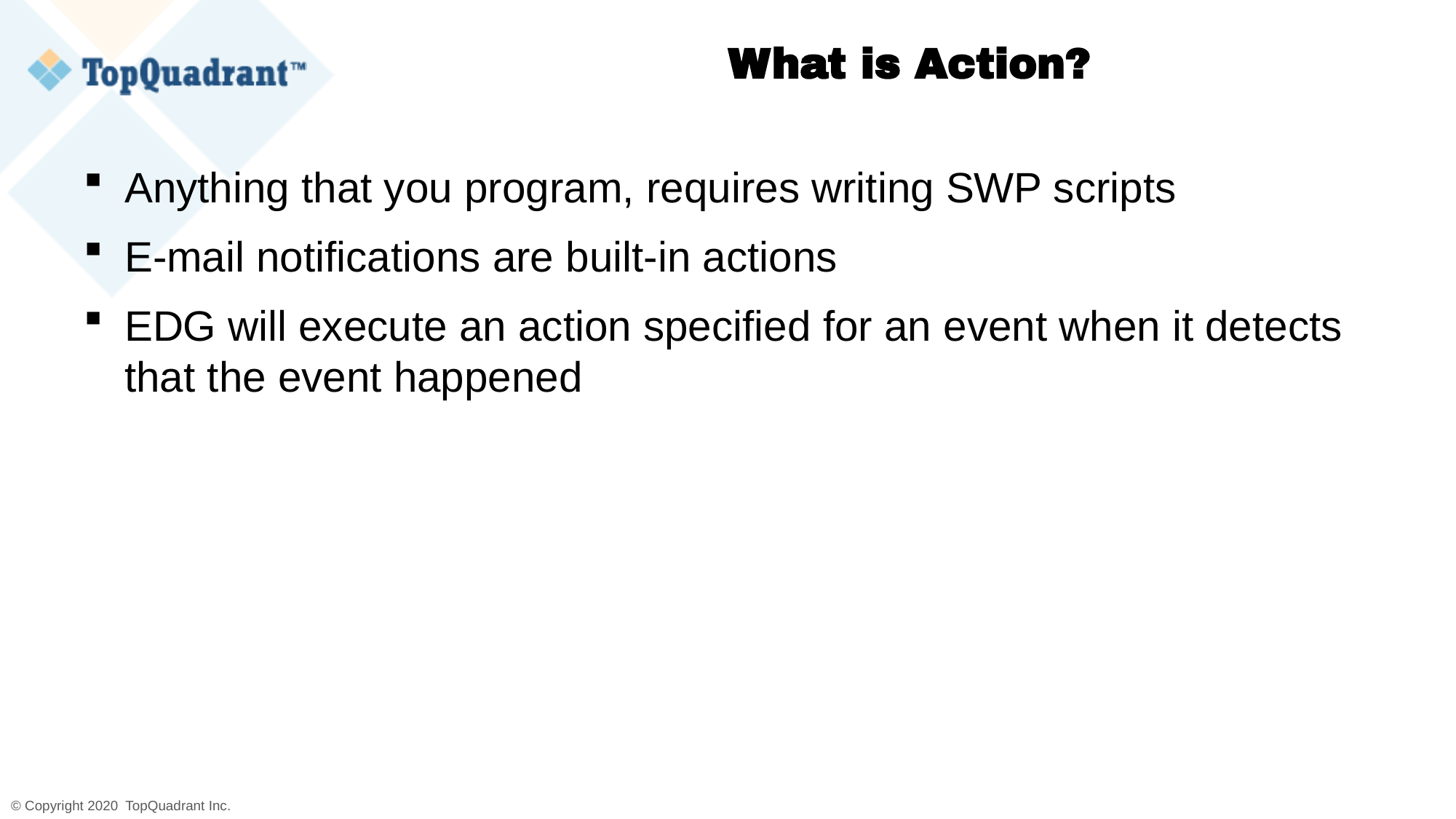

# What is Action?
Anything that you program, requires writing SWP scripts
E-mail notifications are built-in actions
EDG will execute an action specified for an event when it detects that the event happened